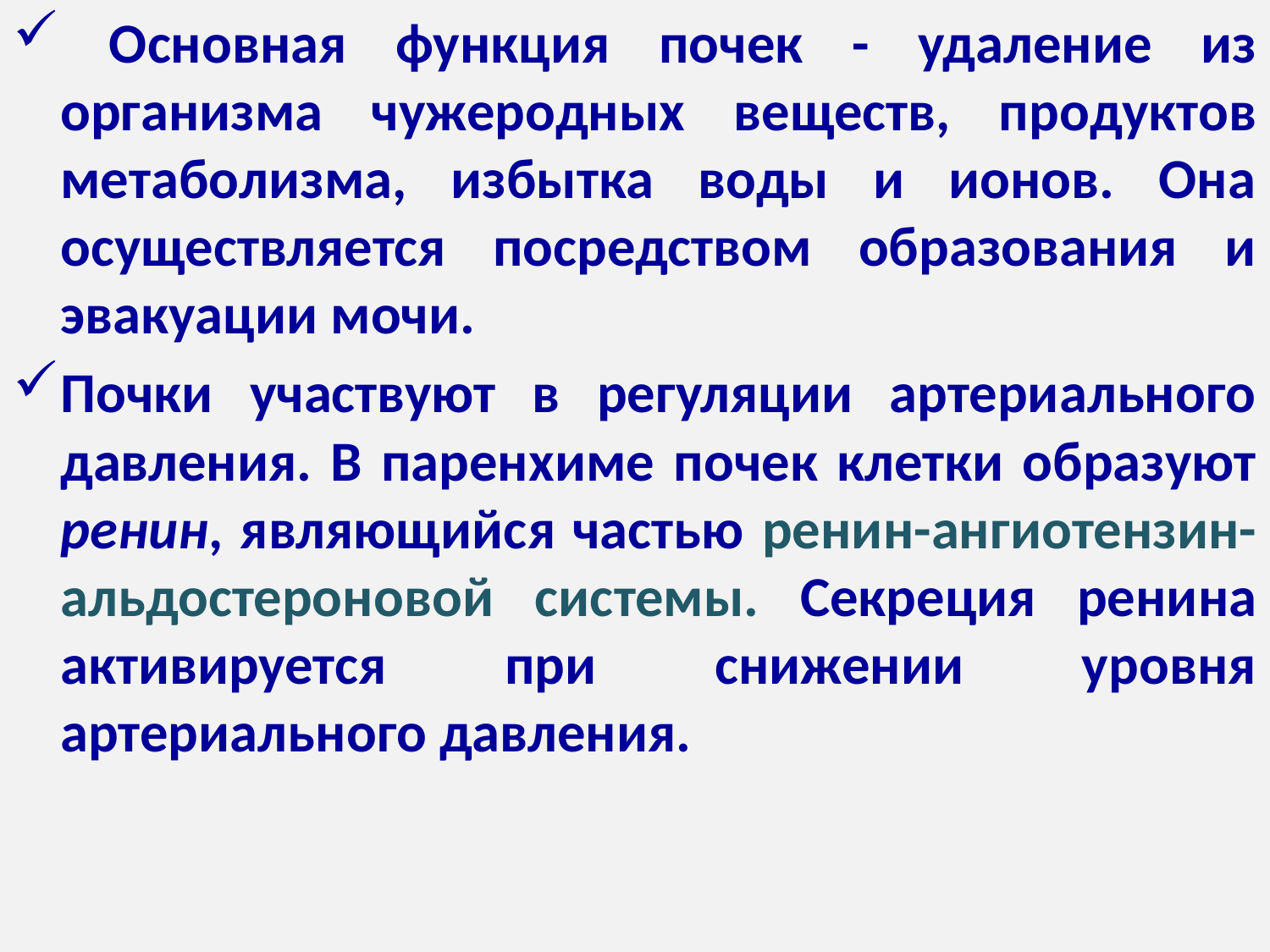

Основная функция почек - удаление из организма чужеродных веществ, продуктов метаболизма, избытка воды и ионов. Она осуществляется посредством образования и эвакуации мочи.
Почки участвуют в регуляции артериального давления. В паренхиме почек клетки образуют ренин, являющийся частью ренин-ангиотензин-альдостероновой системы. Секреция ренина активируется при снижении уровня артериального давления.

#